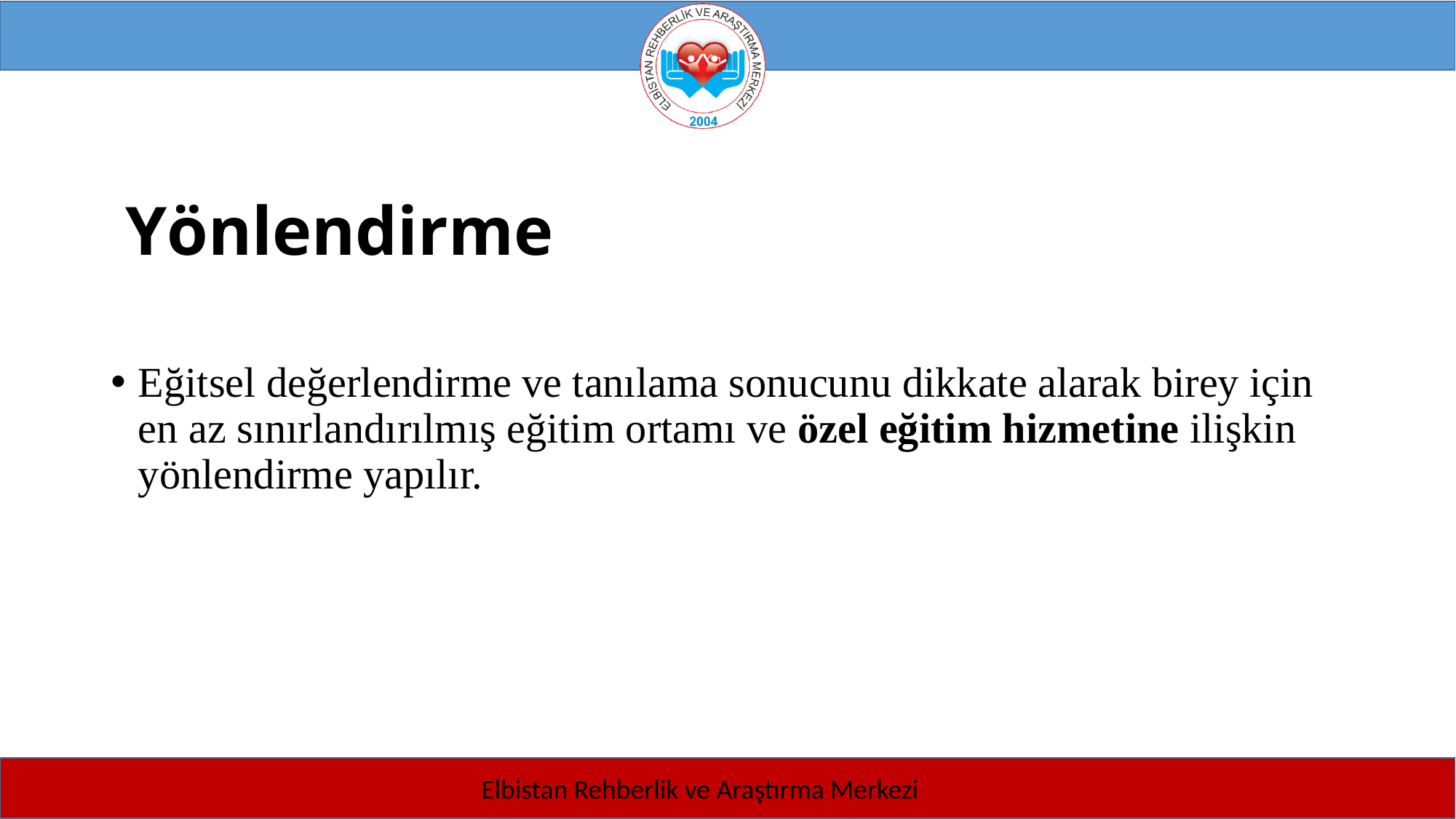

# Yönlendirme
Eğitsel değerlendirme ve tanılama sonucunu dikkate alarak birey için en az sınırlandırılmış eğitim ortamı ve özel eğitim hizmetine ilişkin yönlendirme yapılır.